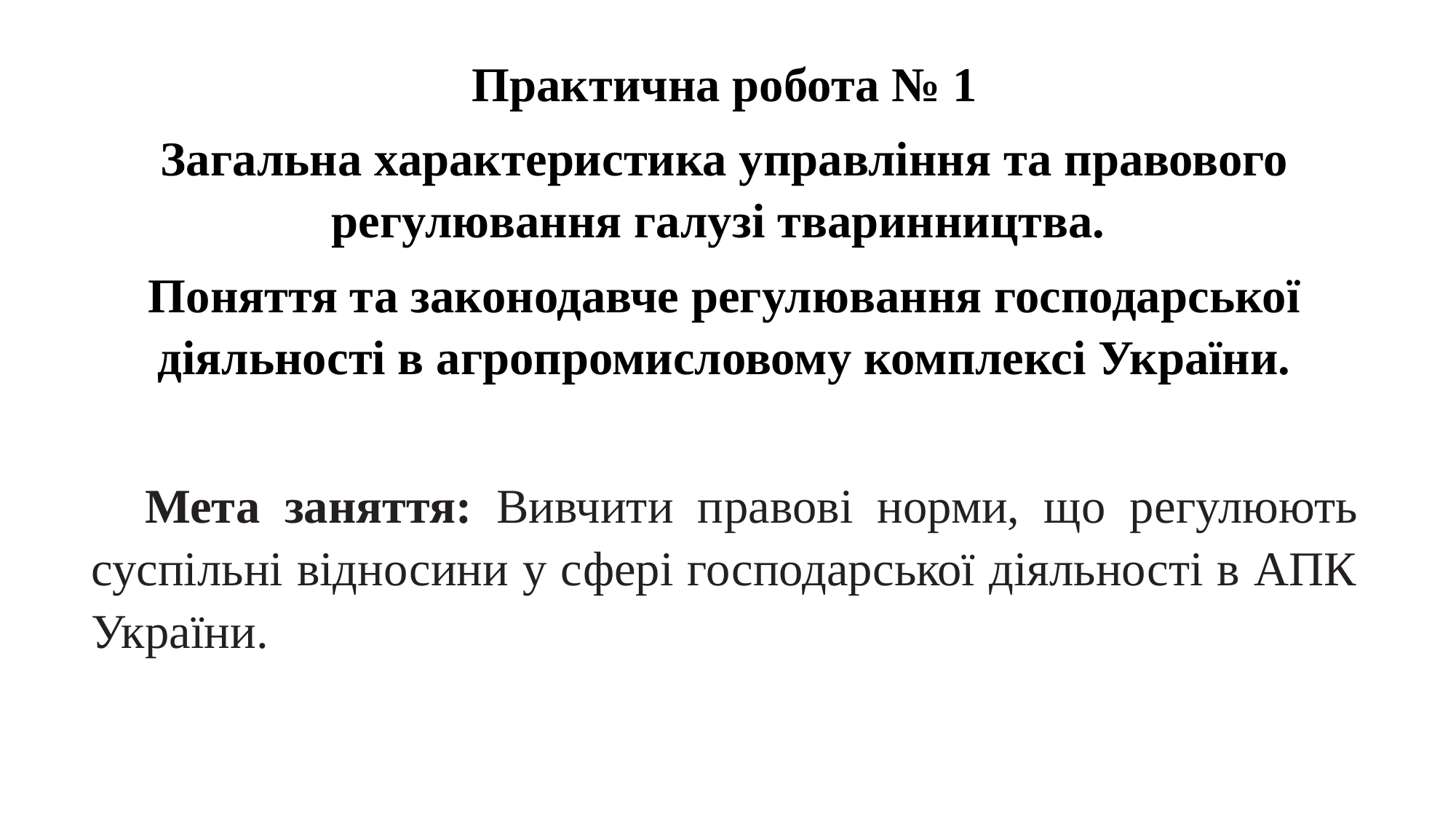

Практична робота № 1
Загальна характеристика управління та правового регулювання галузі тваринництва.
Поняття та законодавче регулювання господарської діяльності в агропромисловому комплексі України.

Мета заняття: Вивчити правові норми, що регулюють суспільні відносини у сфері господарської діяльності в АПК України.